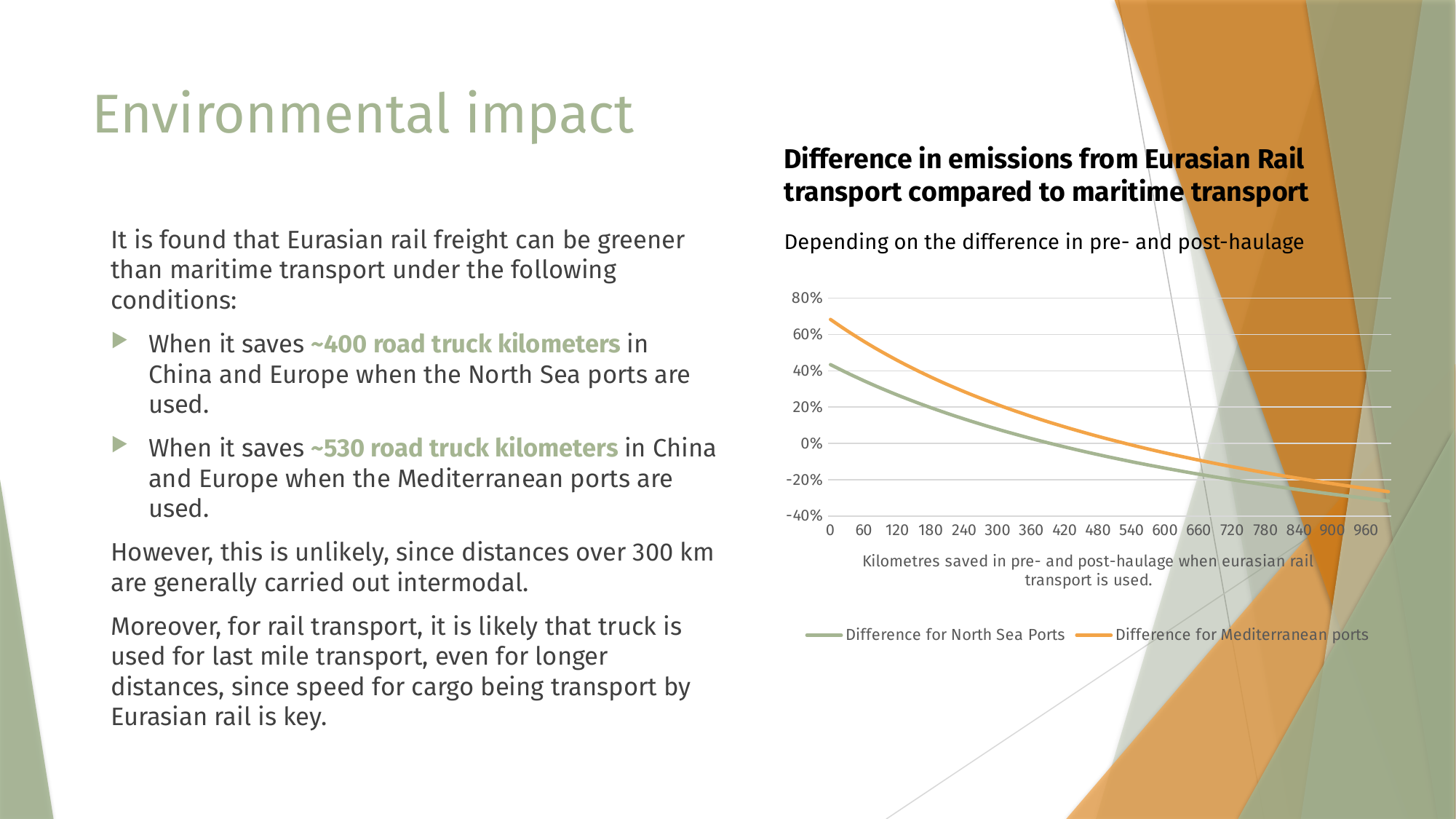

# Environmental impact
Difference in emissions from Eurasian Rail transport compared to maritime transport
It is found that Eurasian rail freight can be greener than maritime transport under the following conditions:
When it saves ~400 road truck kilometers in China and Europe when the North Sea ports are used.
When it saves ~530 road truck kilometers in China and Europe when the Mediterranean ports are used.
However, this is unlikely, since distances over 300 km are generally carried out intermodal.
Moreover, for rail transport, it is likely that truck is used for last mile transport, even for longer distances, since speed for cargo being transport by Eurasian rail is key.
Depending on the difference in pre- and post-haulage

### Chart

| Category | Difference for North Sea Ports | Difference for Mediterranean ports |
|---|---|---|
| 0 | 0.43371173820285946 | 0.6827685899163041 |
| 10 | 0.41809387884554416 | 0.6612939658975998 |
| 20 | 0.40281261308476535 | 0.6403605316257273 |
| 30 | 0.3878571756099456 | 0.6199480836014584 |
| 40 | 0.3732172553453985 | 0.6000374116049172 |
| 50 | 0.3588829717427493 | 0.5806102383950862 |
| 60 | 0.3448448525428396 | 0.5616491637495138 |
| 70 | 0.3310938129019383 | 0.5431376124840919 |
| 80 | 0.3176211357856018 | 0.5250597861265178 |
| 90 | 0.3044184535412606 | 0.5074006179472887 |
| 100 | 0.29147773056768655 | 0.4901457310791977 |
| 110 | 0.2787912470059055 | 0.4732813994806615 |
| 120 | 0.26635158338201204 | 0.456794511520106 |
| 130 | 0.25415160613768384 | 0.4406725359783681 |
| 140 | 0.24218445398910537 | 0.42490349028384333 |
| 150 | 0.23044352505949428 | 0.4094759108111641 |
| 160 | 0.21892246473451982 | 0.3943788250886837 |
| 170 | 0.20761515419367527 | 0.37960172577317053 |
| 180 | 0.19651569957411752 | 0.36513454626198705 |
| 190 | 0.18561842172664522 | 0.3509676378237976 |
| 200 | 0.1749178465264125 | 0.3370917481386331 |
| 210 | 0.1644086957036408 | 0.323498001147007 |
| 220 | 0.15408587816206265 | 0.3101778781158637 |
| 230 | 0.143944481755093 | 0.2971231998364874 |
| 240 | 0.13397976549182022 | 0.28432610987619267 |
| 250 | 0.12418715214683274 | 0.27177905881174125 |
| 260 | 0.11456222124967974 | 0.25947478937799295 |
| 270 | 0.10510070243140701 | 0.2474063224704015 |
| 280 | 0.09579846910712786 | 0.2355669439446324 |
| 290 | 0.0866515324749928 | 0.22395019216083356 |
| 300 | 0.07765603581322678 | 0.21254984622401363 |
| 310 | 0.06880824905810057 | 0.20135991487555738 |
| 320 | 0.06010456364682226 | 0.1903746259941974 |
| 330 | 0.05154148761037369 | 0.1795884166677908 |
| 340 | 0.043115640902264385 | 0.1689959238000167 |
| 350 | 0.0348237509500855 | 0.15859197521866952 |
| 360 | 0.026662648417553614 | 0.1483715812545785 |
| 370 | 0.018629263165525156 | 0.1383299267623399 |
| 380 | 0.01072062040115962 | 0.12846236355606044 |
| 390 | 0.0029338370050902007 | 0.11876440323513915 |
| 400 | -0.004733881972927123 | 0.10923171037682922 |
| 410 | -0.012285246658834459 | 0.09986009607388491 |
| 420 | -0.019722885547969304 | 0.09064551179705505 |
| 430 | -0.027049348555546304 | 0.08158404356353444 |
| 440 | -0.034267109931362616 | 0.07267190639372112 |
| 450 | -0.04137857104571996 | 0.06390543903978929 |
| 460 | -0.04838606305316007 | 0.055281098970653586 |
| 470 | -0.05529184944021448 | 0.046795457598891144 |
| 480 | -0.06209812846302265 | 0.038445195736111826 |
| 490 | -0.06880703548032863 | 0.03022709926412359 |
| 500 | -0.07542064518706237 | 0.022138055010027413 |
| 510 | -0.08194097375340925 | 0.01417504681412618 |
| 520 | -0.08836998087400338 | 0.006335151780210824 |
| 530 | -0.09470957173161776 | -0.0013844633015706043 |
| 540 | -0.10096159887948652 | -0.008986545368453336 |
| 550 | -0.10712786404616503 | -0.016473758344050515 |
| 560 | -0.11321011986662188 | -0.023848686250722673 |
| 570 | -0.11921007154305552 | -0.031113836182962373 |
| 580 | -0.1251293784387426 | -0.038271641148980295 |
| 590 | -0.1309696556080473 | -0.045324462787258435 |
| 600 | -0.13673247526555443 | -0.05227459396444378 |
| 610 | -0.1424193681971342 | -0.05912426126058279 |
| 620 | -0.1480318251155981 | -0.06587562734735941 |
| 630 | -0.15357129796346836 | -0.07253079326466938 |
| 640 | -0.15903920116525228 | -0.07909180060056675 |
| 650 | -0.16443691283148998 | -0.08556063357933275 |
| 660 | -0.1697657759167296 | -0.09193922106215446 |
| 670 | -0.1750270993334715 | -0.09822943846465015 |
| 680 | -0.18022215902402527 | -0.10443310959524577 |
| 690 | -0.18535219899211997 | -0.11055200841818769 |
| 700 | -0.19041843229602284 | -0.11658786074477212 |
| 710 | -0.1954220420048297 | -0.12254234585617751 |
| 720 | -0.20036418211951135 | -0.12841709806110635 |
| 730 | -0.20524597846022075 | -0.13421370819127088 |
| 740 | -0.21006852952129706 | -0.1399337250375966 |
| 750 | -0.2148329072953271 | -0.14557865672986825 |
| 760 | -0.21954015806756488 | -0.1511499720623991 |
| 770 | -0.22419130318194525 | -0.15664910176817126 |
| 780 | -0.22878733977986898 | -0.16207743974376987 |
| 790 | -0.23332924151288237 | -0.16743634422731246 |
| 800 | -0.23781795923032134 | -0.17272713893146463 |
| 810 | -0.24225442164294064 | -0.17795111413352893 |
| 820 | -0.24663953596349886 | -0.18310952772449074 |
| 830 | -0.2509741885252298 | -0.18820360621881382 |
| 840 | -0.25525924537908484 | -0.19323454572668752 |
| 850 | -0.2594955528705909 | -0.1982035128903452 |
| 860 | -0.26368393819713243 | -0.20311164578599228 |
| 870 | -0.267825209946427 | -0.20796005479281088 |
| 880 | -0.2719201586169313 | -0.21274982343043158 |
| 890 | -0.2759695571208809 | -0.21748200916620175 |
| 900 | -0.2799741612706359 | -0.2221576441935127 |
| 910 | -0.28393471024897665 | -0.22677773618238817 |
| 920 | -0.28785192706396157 | -0.23134326900348312 |
| 930 | -0.29172651898893665 | -0.23585520342658162 |
| 940 | -0.2955591779882608 | -0.24031447779463944 |
| 950 | -0.29935058112928004 | -0.2447220086743621 |
| 960 | -0.30310139098107236 | -0.24907869148426565 |
| 970 | -0.30681225600045103 | -0.25338540110112706 |
| 980 | -0.31048381090570065 | -0.2576429924456821 |
| 990 | -0.3141166770385012 | -0.2618523010483996 |
| 1000 | -0.3177114627144668 | -0.26601414359611475 |